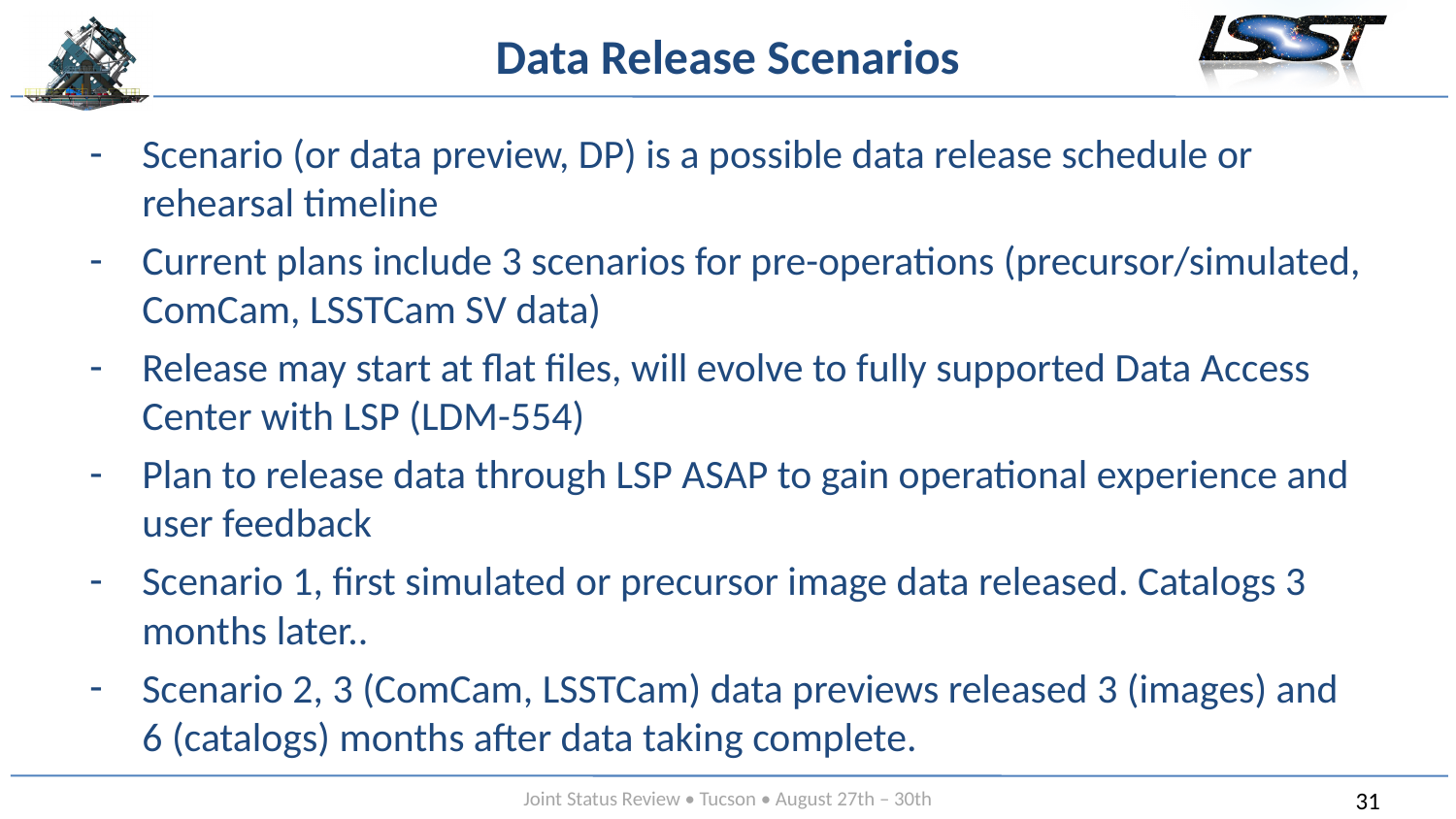

# Data Release Scenarios
Scenario (or data preview, DP) is a possible data release schedule or rehearsal timeline
Current plans include 3 scenarios for pre-operations (precursor/simulated, ComCam, LSSTCam SV data)
Release may start at flat files, will evolve to fully supported Data Access Center with LSP (LDM-554)
Plan to release data through LSP ASAP to gain operational experience and user feedback
Scenario 1, first simulated or precursor image data released. Catalogs 3 months later..
Scenario 2, 3 (ComCam, LSSTCam) data previews released 3 (images) and 6 (catalogs) months after data taking complete.